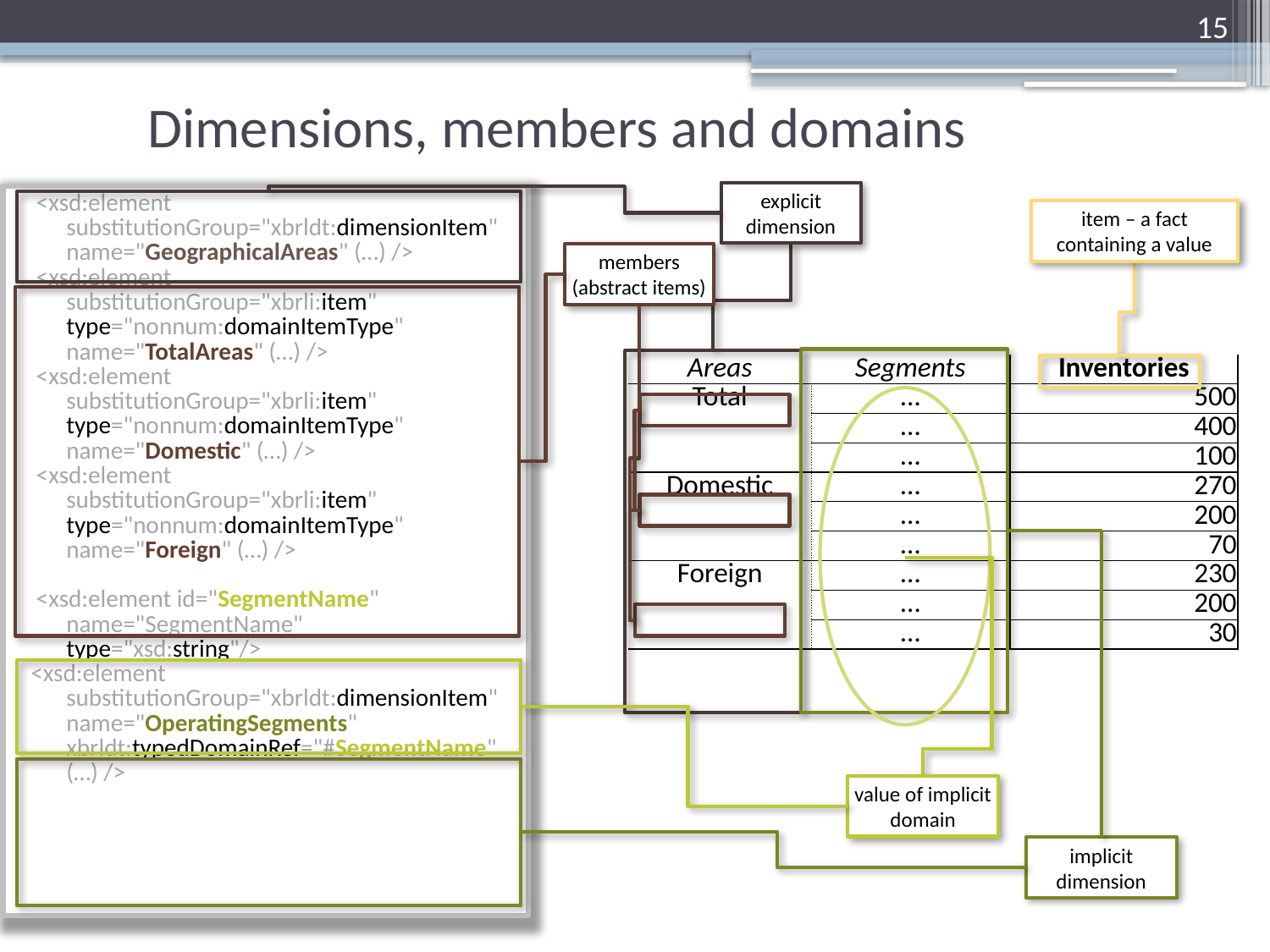

15
# Dimensions, members and domains
explicit dimension
 <xsd:element
	substitutionGroup="xbrldt:dimensionItem"
	name="GeographicalAreas" (…) />
 <xsd:element
	substitutionGroup="xbrli:item"
	type="nonnum:domainItemType"
	name="TotalAreas" (…) />
 <xsd:element
	substitutionGroup="xbrli:item"
	type="nonnum:domainItemType"
	name="Domestic" (…) />
 <xsd:element
	substitutionGroup="xbrli:item"
	type="nonnum:domainItemType"
	name="Foreign" (…) />

 <xsd:element id="SegmentName"  name="SegmentName"
	type="xsd:string"/>
<xsd:element
	substitutionGroup="xbrldt:dimensionItem"
	name="OperatingSegments"
	xbrldt:typedDomainRef="#SegmentName" (…) />

item – a fact containing a value
members (abstract items)

| Areas | Segments | Inventories |
| --- | --- | --- |
| Total | … | 500 |
|  | … | 400 |
|  | … | 100 |
| Domestic | … | 270 |
|  | … | 200 |
|  | … | 70 |
| Foreign | … | 230 |
|  | … | 200 |
|  | … | 30 |

value of implicit domain
implicit dimension